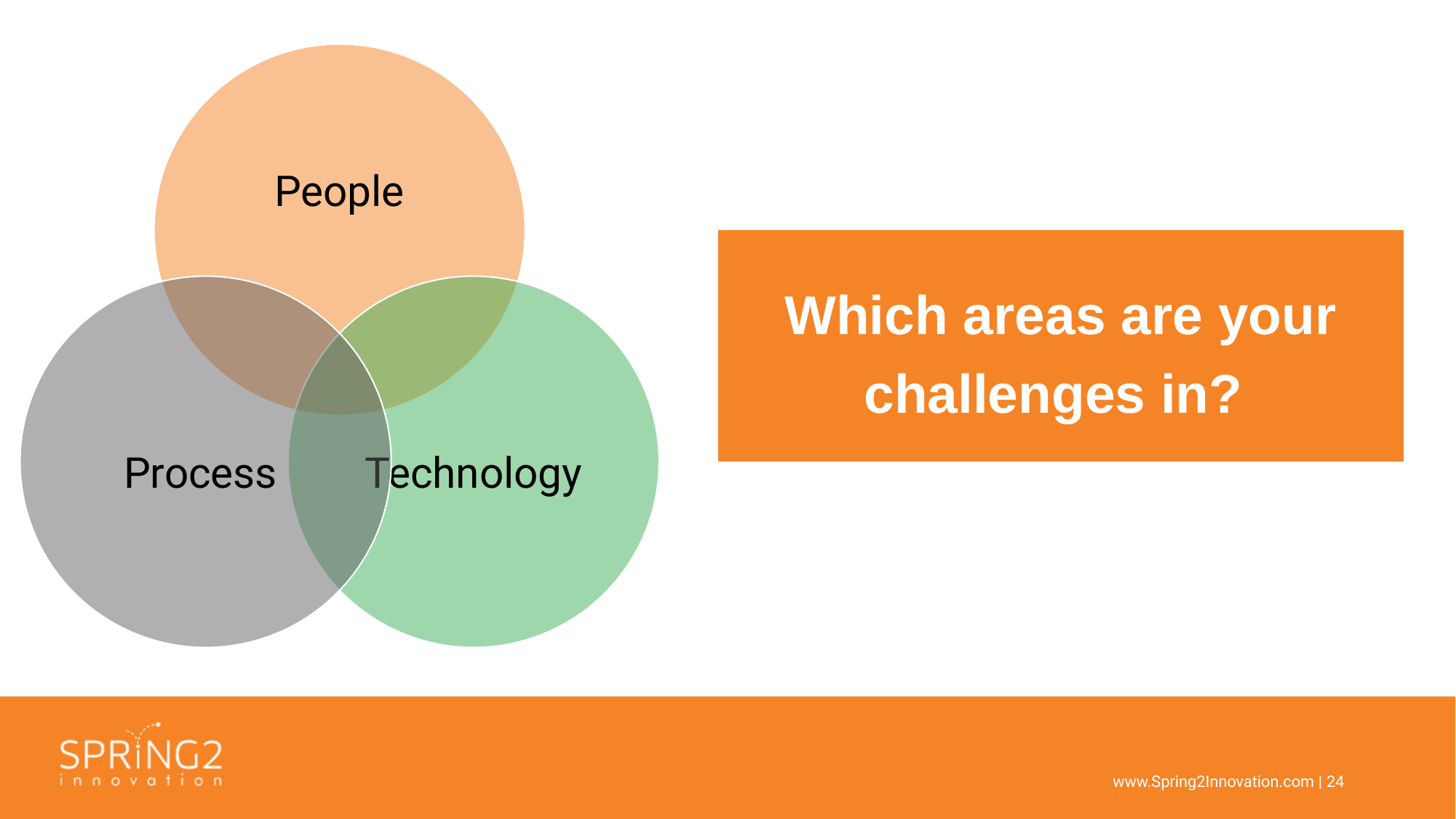

People
Technology
Process
ACTIVITY IN TEAMS

Which areas are your challenges in?